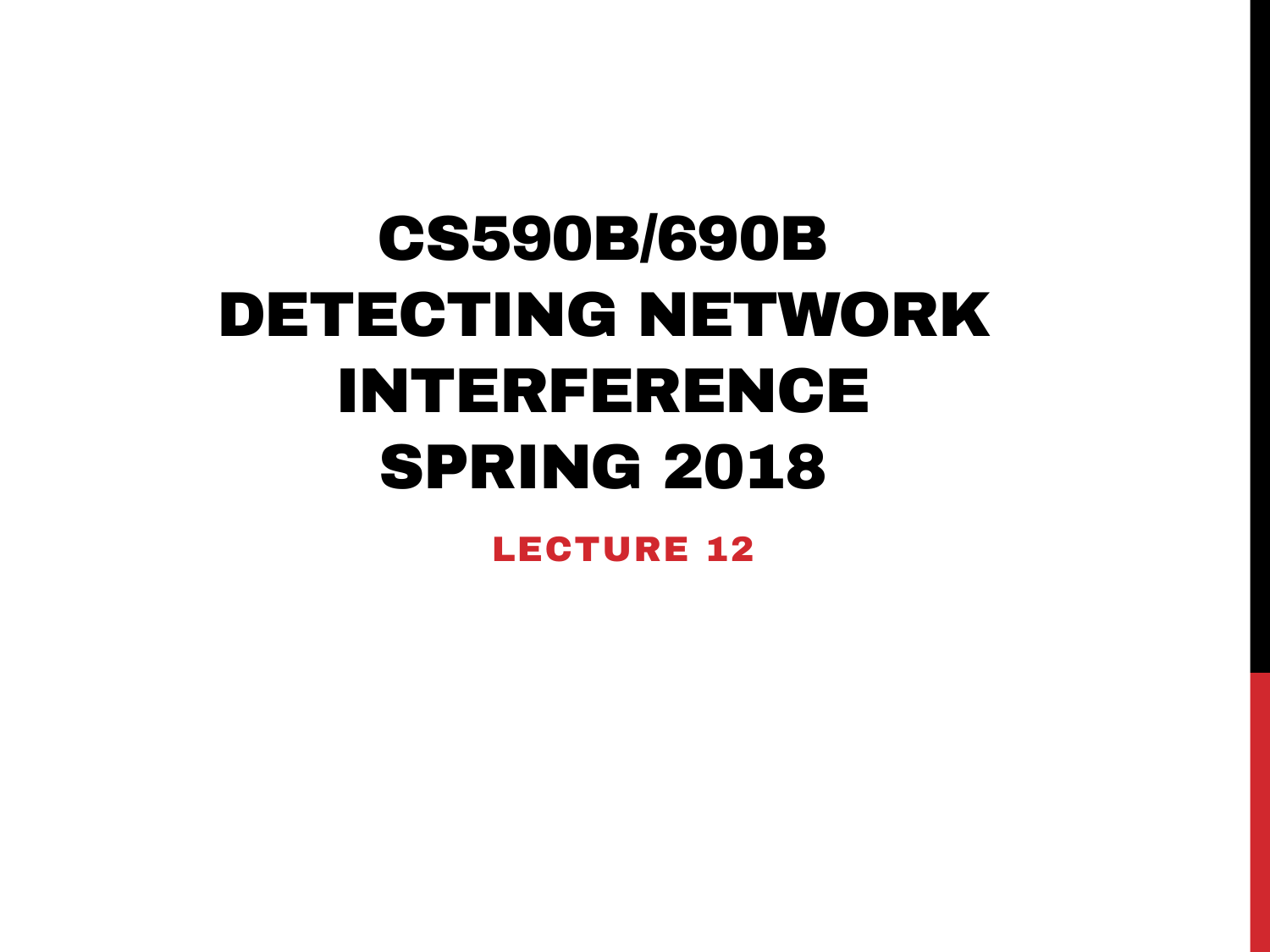

# CS590B/690B Detecting Network Interference Spring 2018
Lecture 12